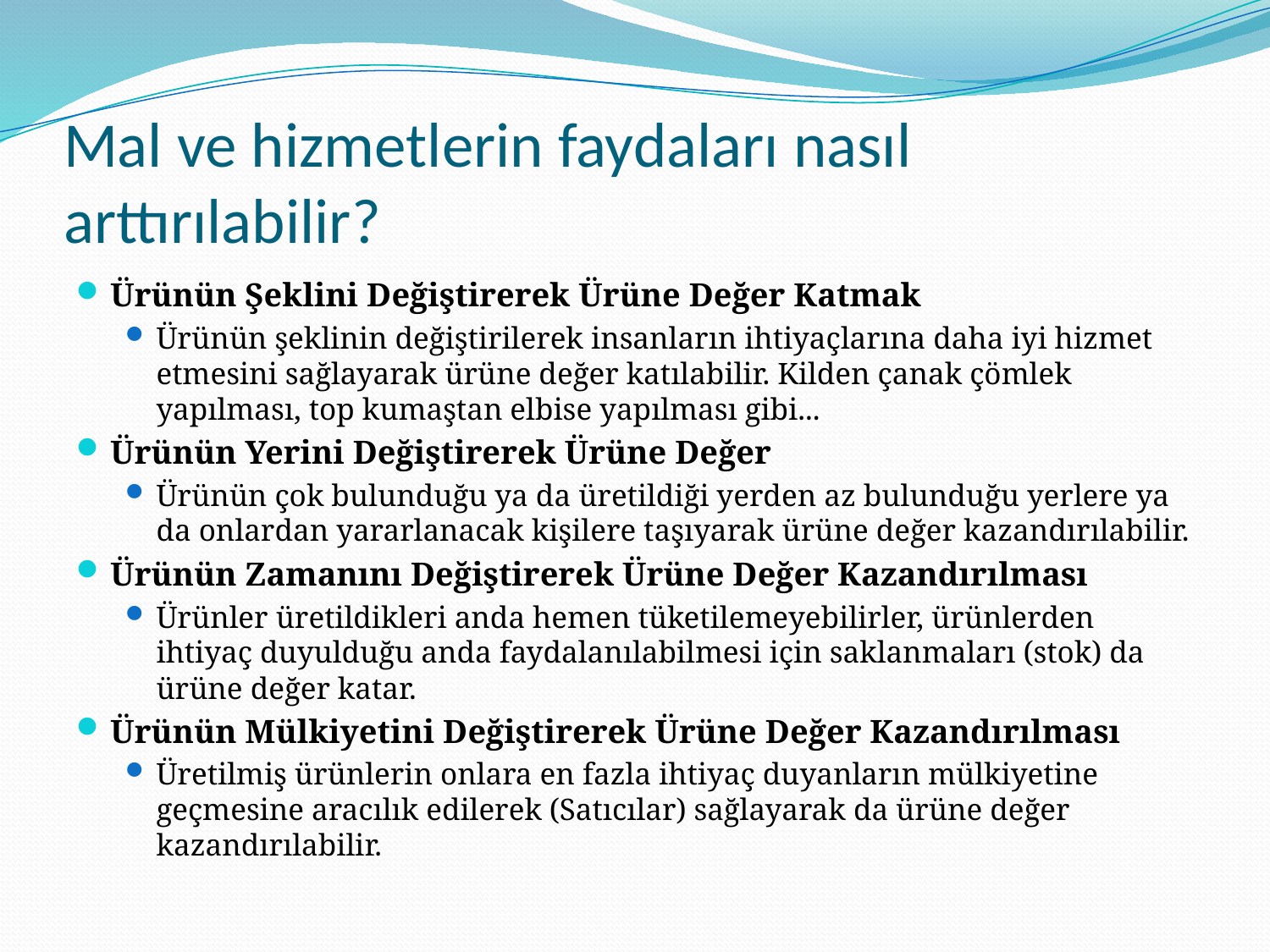

# Mal ve hizmetlerin faydaları nasıl arttırılabilir?
Ürünün Şeklini Değiştirerek Ürüne Değer Katmak
Ürünün şeklinin değiştirilerek insanların ihtiyaçlarına daha iyi hizmet etmesini sağlayarak ürüne değer katılabilir. Kilden çanak çömlek yapılması, top kumaştan elbise yapılması gibi...
Ürünün Yerini Değiştirerek Ürüne Değer
Ürünün çok bulunduğu ya da üretildiği yerden az bulunduğu yerlere ya da onlardan yararlanacak kişilere taşıyarak ürüne değer kazandırılabilir.
Ürünün Zamanını Değiştirerek Ürüne Değer Kazandırılması
Ürünler üretildikleri anda hemen tüketilemeyebilirler, ürünlerden ihtiyaç duyulduğu anda faydalanılabilmesi için saklanmaları (stok) da ürüne değer katar.
Ürünün Mülkiyetini Değiştirerek Ürüne Değer Kazandırılması
Üretilmiş ürünlerin onlara en fazla ihtiyaç duyanların mülkiyetine geçmesine aracılık edilerek (Satıcılar) sağlayarak da ürüne değer kazandırılabilir.